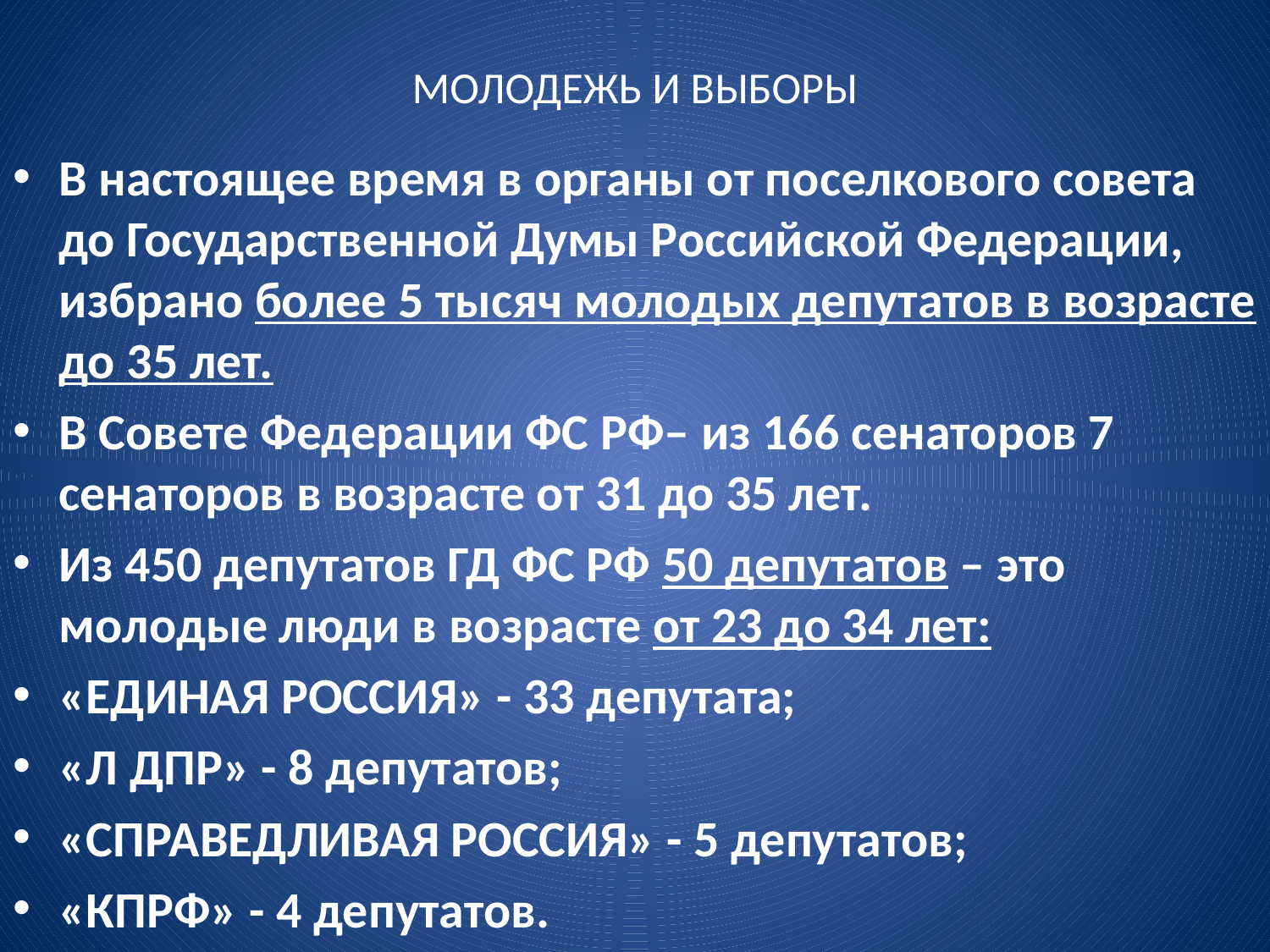

# МОЛОДЕЖЬ И ВЫБОРЫ
В настоящее время в органы от поселкового совета до Государственной Думы Российской Федерации,  избрано более 5 тысяч молодых депутатов в возрасте до 35 лет.
В Совете Федерации ФС РФ– из 166 сенаторов 7 сенаторов в возрасте от 31 до 35 лет.
Из 450 депутатов ГД ФС РФ 50 депутатов – это молодые люди в возрасте от 23 до 34 лет:
«ЕДИНАЯ РОССИЯ» - 33 депутата;
«Л ДПР» - 8 депутатов;
«СПРАВЕДЛИВАЯ РОССИЯ» - 5 депутатов;
«КПРФ» - 4 депутатов.